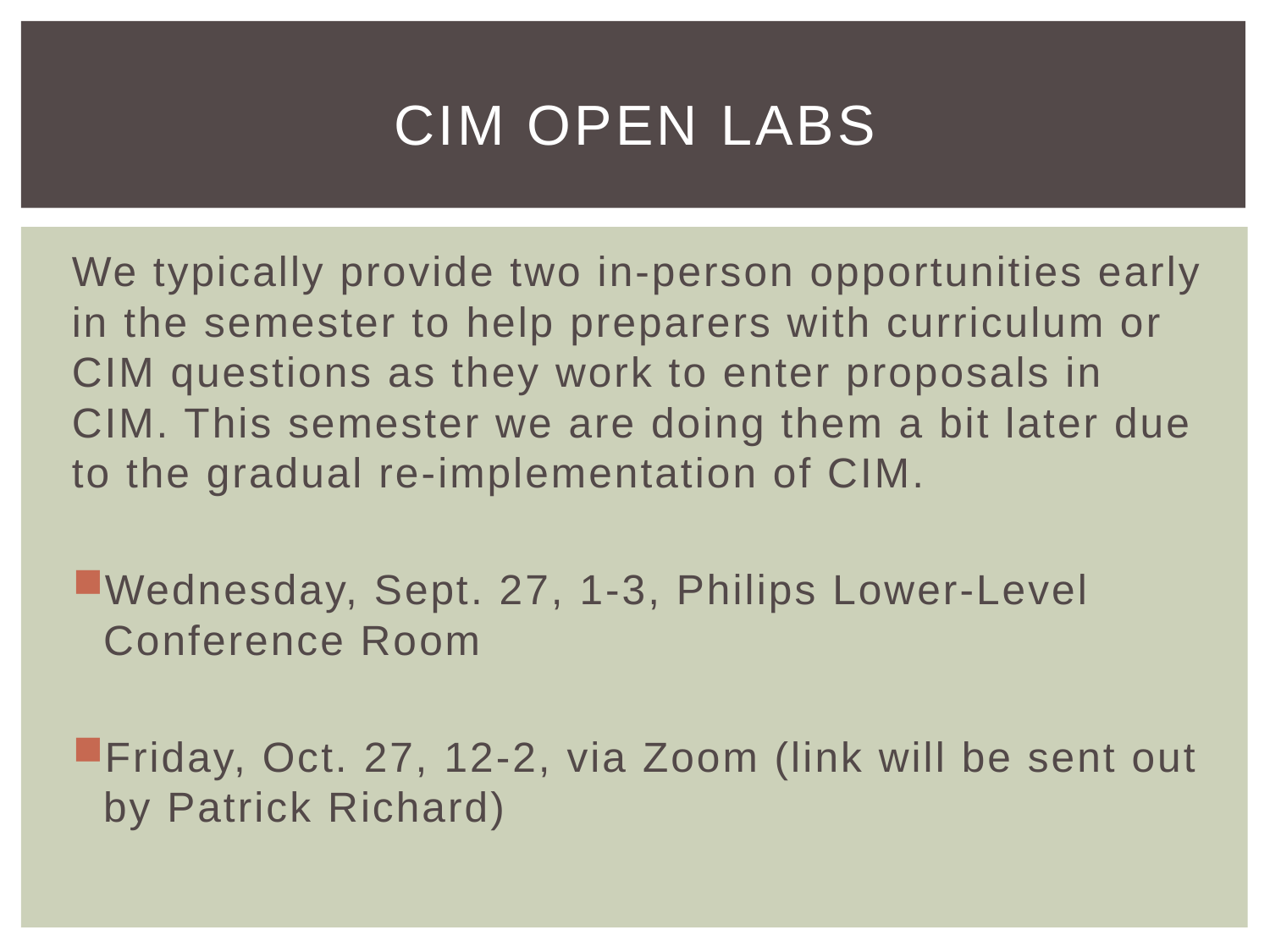

# CIM OPEN LABS
We typically provide two in-person opportunities early in the semester to help preparers with curriculum or CIM questions as they work to enter proposals in CIM. This semester we are doing them a bit later due to the gradual re-implementation of CIM.

Wednesday, Sept. 27, 1-3, Philips Lower-Level Conference Room

Friday, Oct. 27, 12-2, via Zoom (link will be sent out by Patrick Richard)